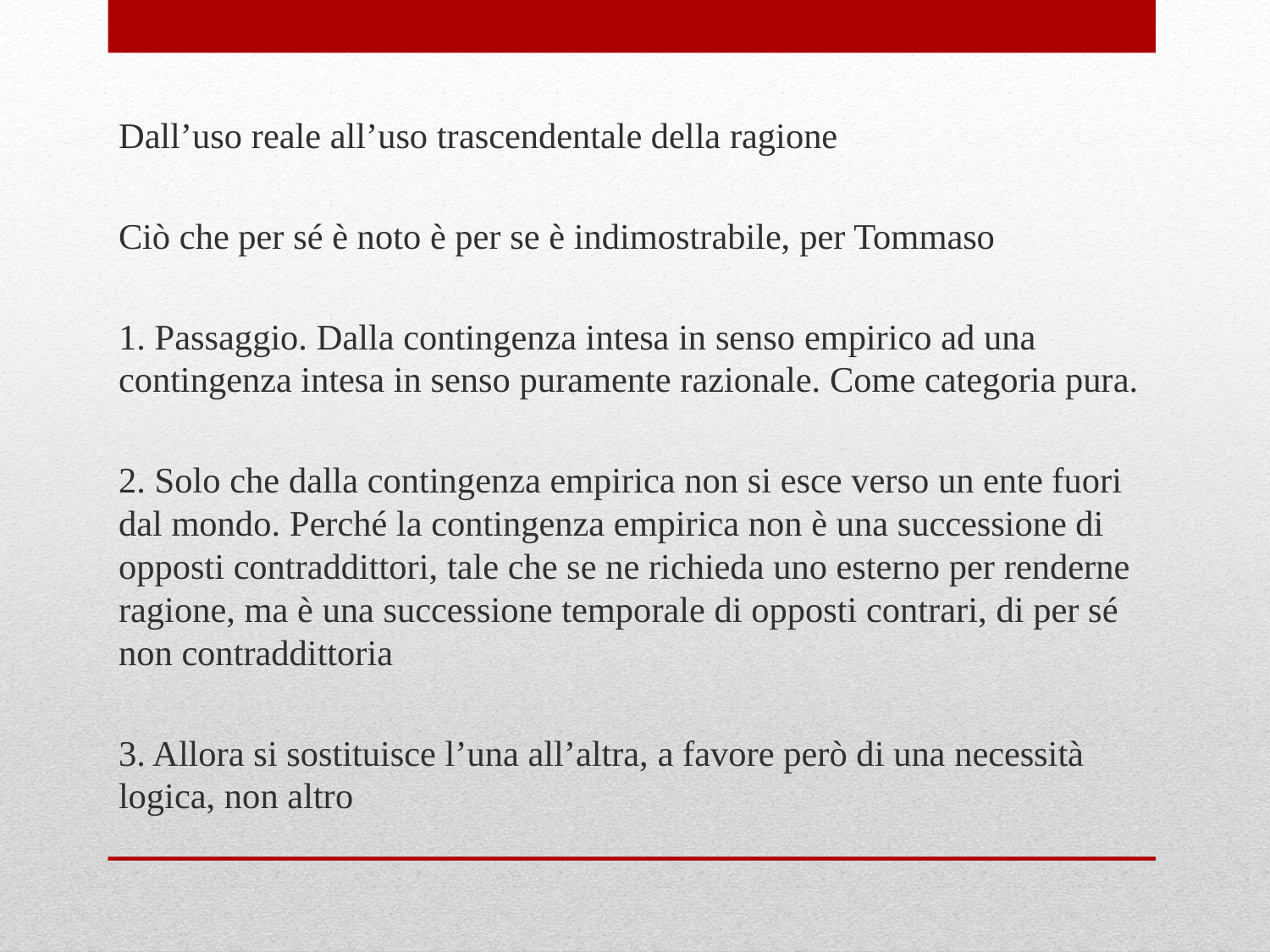

Dall’uso reale all’uso trascendentale della ragione

Ciò che per sé è noto è per se è indimostrabile, per Tommaso

1. Passaggio. Dalla contingenza intesa in senso empirico ad una contingenza intesa in senso puramente razionale. Come categoria pura.

2. Solo che dalla contingenza empirica non si esce verso un ente fuori dal mondo. Perché la contingenza empirica non è una successione di opposti contraddittori, tale che se ne richieda uno esterno per renderne ragione, ma è una successione temporale di opposti contrari, di per sé non contraddittoria

3. Allora si sostituisce l’una all’altra, a favore però di una necessità logica, non altro